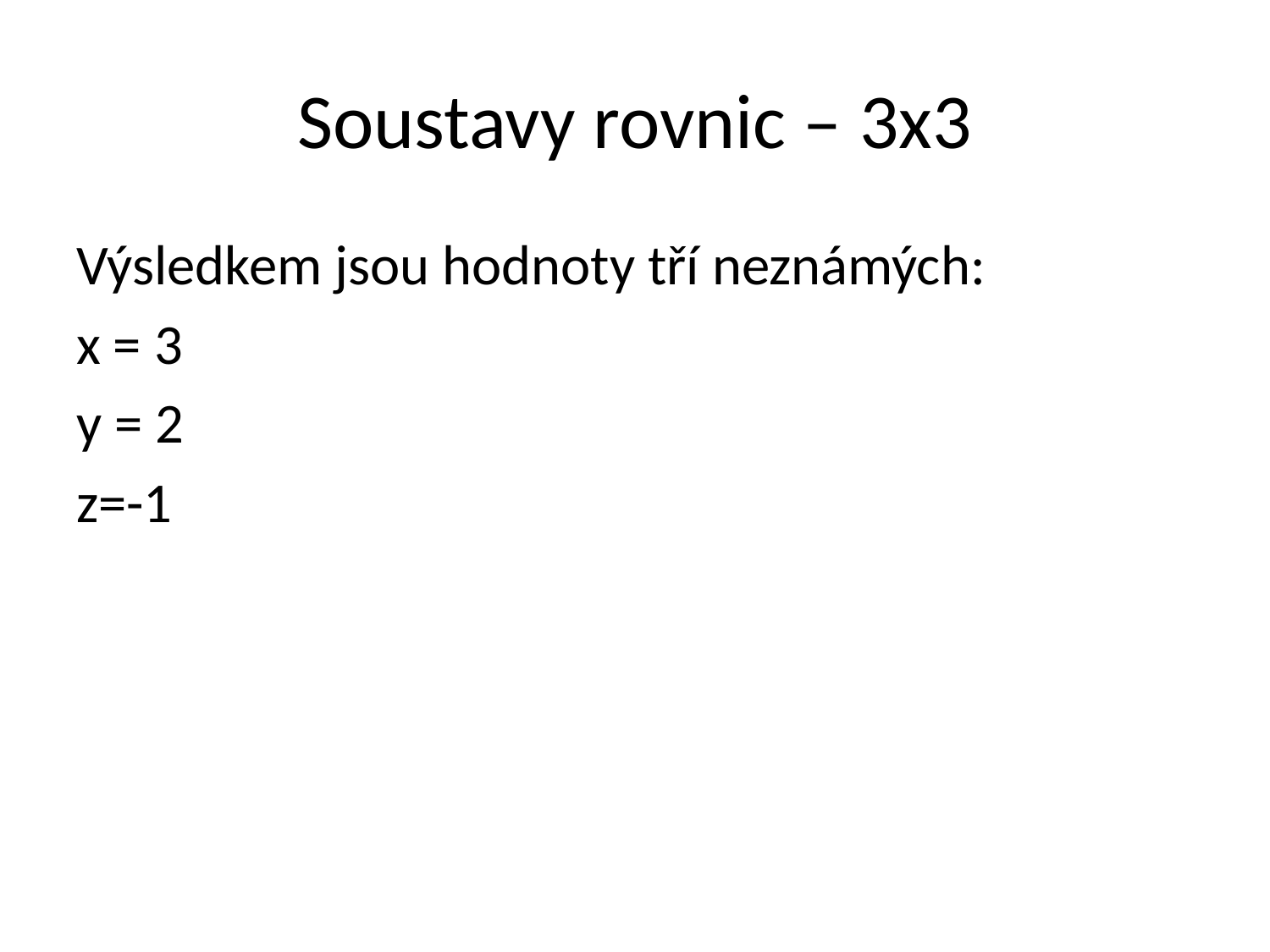

# Soustavy rovnic – 3x3
Výsledkem jsou hodnoty tří neznámých:
x = 3
y = 2
z=-1